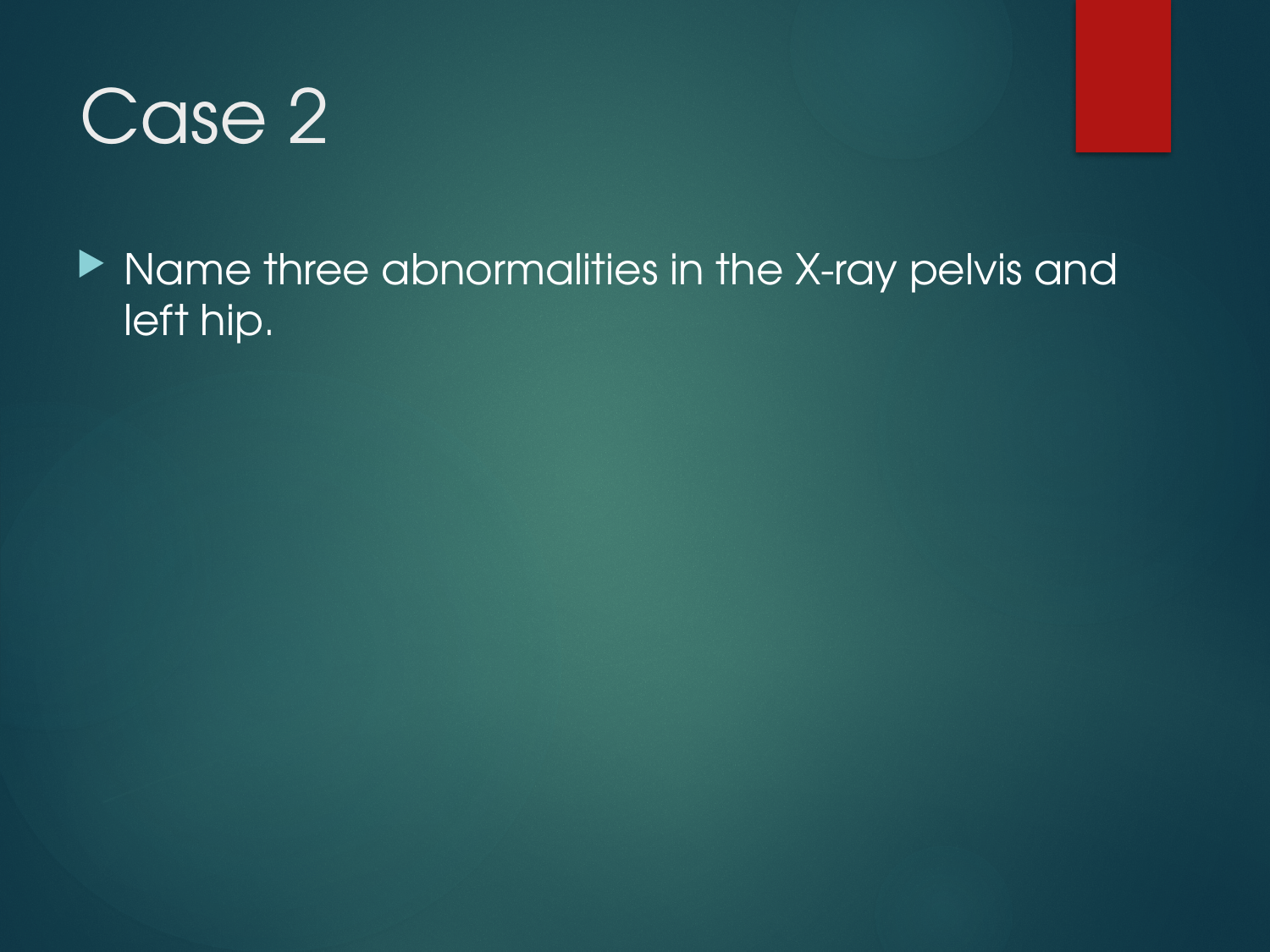

# Case 2
Name three abnormalities in the X-ray pelvis and left hip.